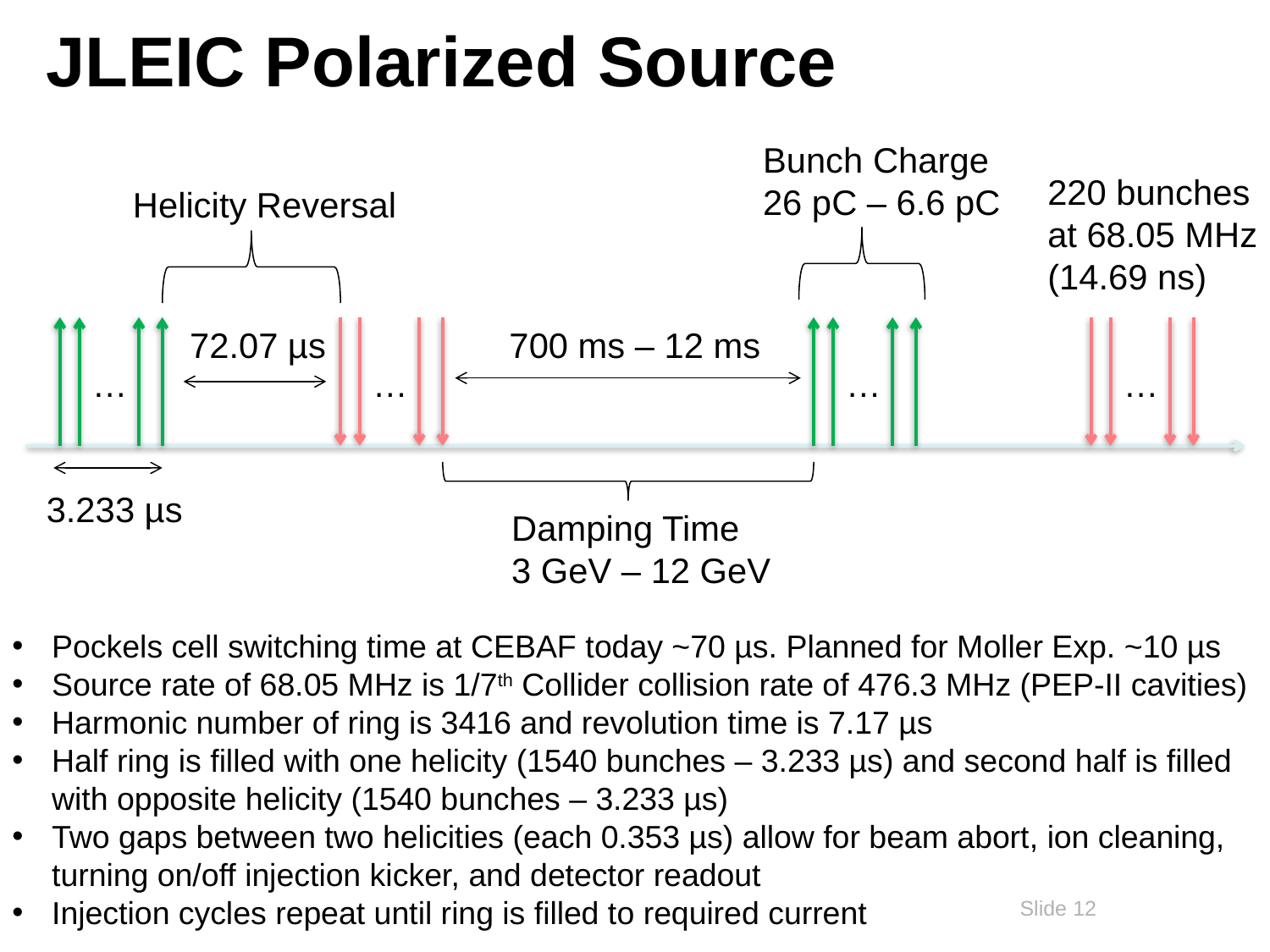

# JLEIC Polarized Source
Bunch Charge
26 pC – 6.6 pC
220 bunches
at 68.05 MHz
(14.69 ns)
Helicity Reversal

72.07 µs
700 ms – 12 ms
…
…
…
…
3.233 µs
Damping Time
3 GeV – 12 GeV
Pockels cell switching time at CEBAF today ~70 µs. Planned for Moller Exp. ~10 µs
Source rate of 68.05 MHz is 1/7th Collider collision rate of 476.3 MHz (PEP-II cavities)
Harmonic number of ring is 3416 and revolution time is 7.17 µs
Half ring is filled with one helicity (1540 bunches – 3.233 µs) and second half is filled with opposite helicity (1540 bunches – 3.233 µs)
Two gaps between two helicities (each 0.353 µs) allow for beam abort, ion cleaning, turning on/off injection kicker, and detector readout
Injection cycles repeat until ring is filled to required current
12